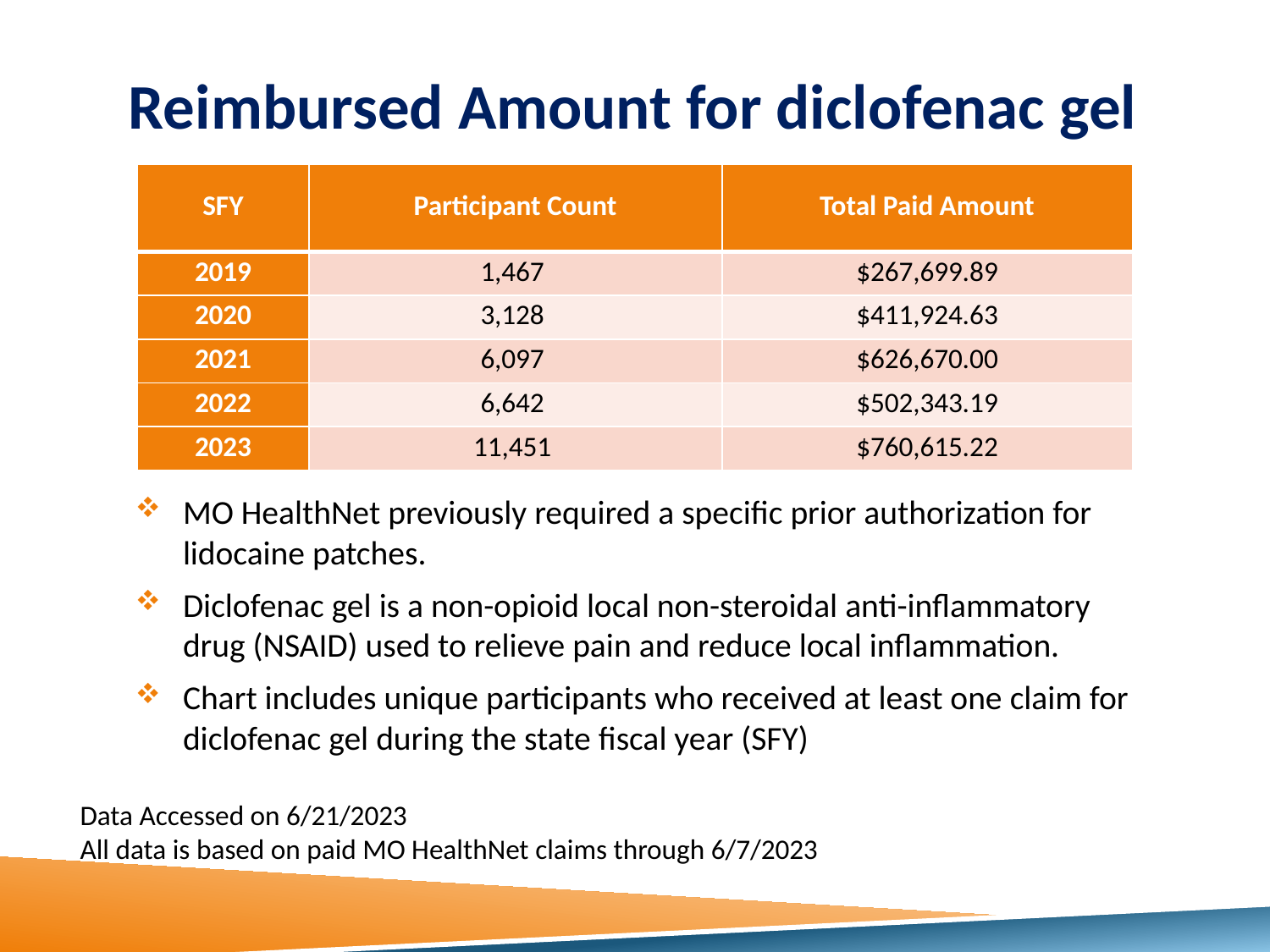

# Reimbursed Amount for diclofenac gel
| SFY | Participant Count | Total Paid Amount |
| --- | --- | --- |
| 2019 | 1,467 | $267,699.89 |
| 2020 | 3,128 | $411,924.63 |
| 2021 | 6,097 | $626,670.00 |
| 2022 | 6,642 | $502,343.19 |
| 2023 | 11,451 | $760,615.22 |
MO HealthNet previously required a specific prior authorization for lidocaine patches.
Diclofenac gel is a non-opioid local non-steroidal anti-inflammatory drug (NSAID) used to relieve pain and reduce local inflammation.
Chart includes unique participants who received at least one claim for diclofenac gel during the state fiscal year (SFY)
Data Accessed on 6/21/2023
All data is based on paid MO HealthNet claims through 6/7/2023